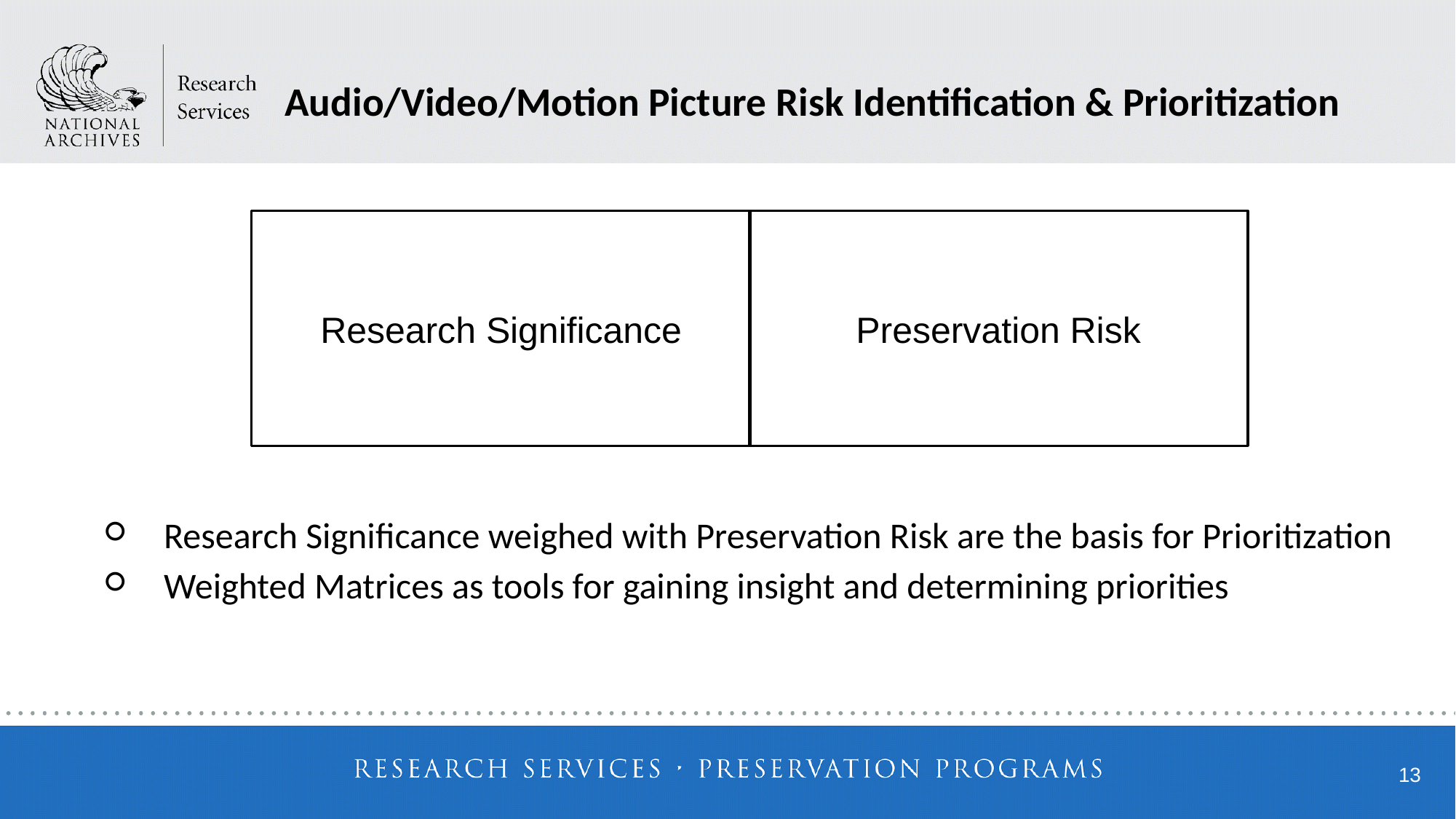

Audio/Video/Motion Picture Risk Identification & Prioritization

Research Significance
Preservation Risk

Research Significance weighed with Preservation Risk are the basis for Prioritization
Weighted Matrices as tools for gaining insight and determining priorities
13